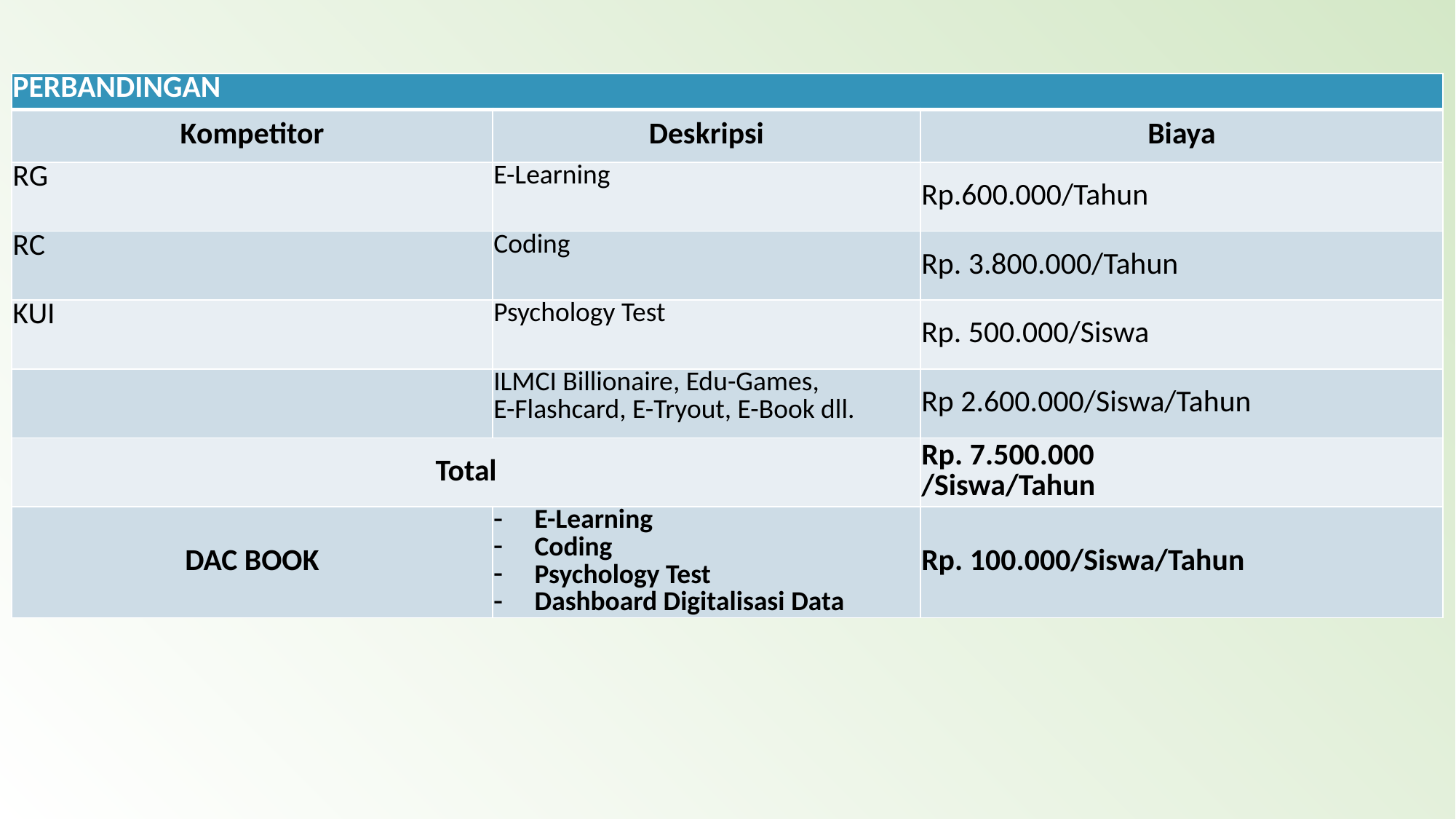

| PERBANDINGAN |  |  |
| --- | --- | --- |
| Kompetitor | Deskripsi | Biaya |
| RG | E-Learning | Rp.600.000/Tahun |
| RC | Coding | Rp. 3.800.000/Tahun |
| KUI | Psychology Test | Rp. 500.000/Siswa |
|  | ILMCI Billionaire, Edu-Games, E-Flashcard, E-Tryout, E-Book dll. | Rp 2.600.000/Siswa/Tahun |
| Total |  | Rp. 7.500.000 /Siswa/Tahun |
| DAC BOOK | E-Learning Coding Psychology Test Dashboard Digitalisasi Data | Rp. 100.000/Siswa/Tahun |